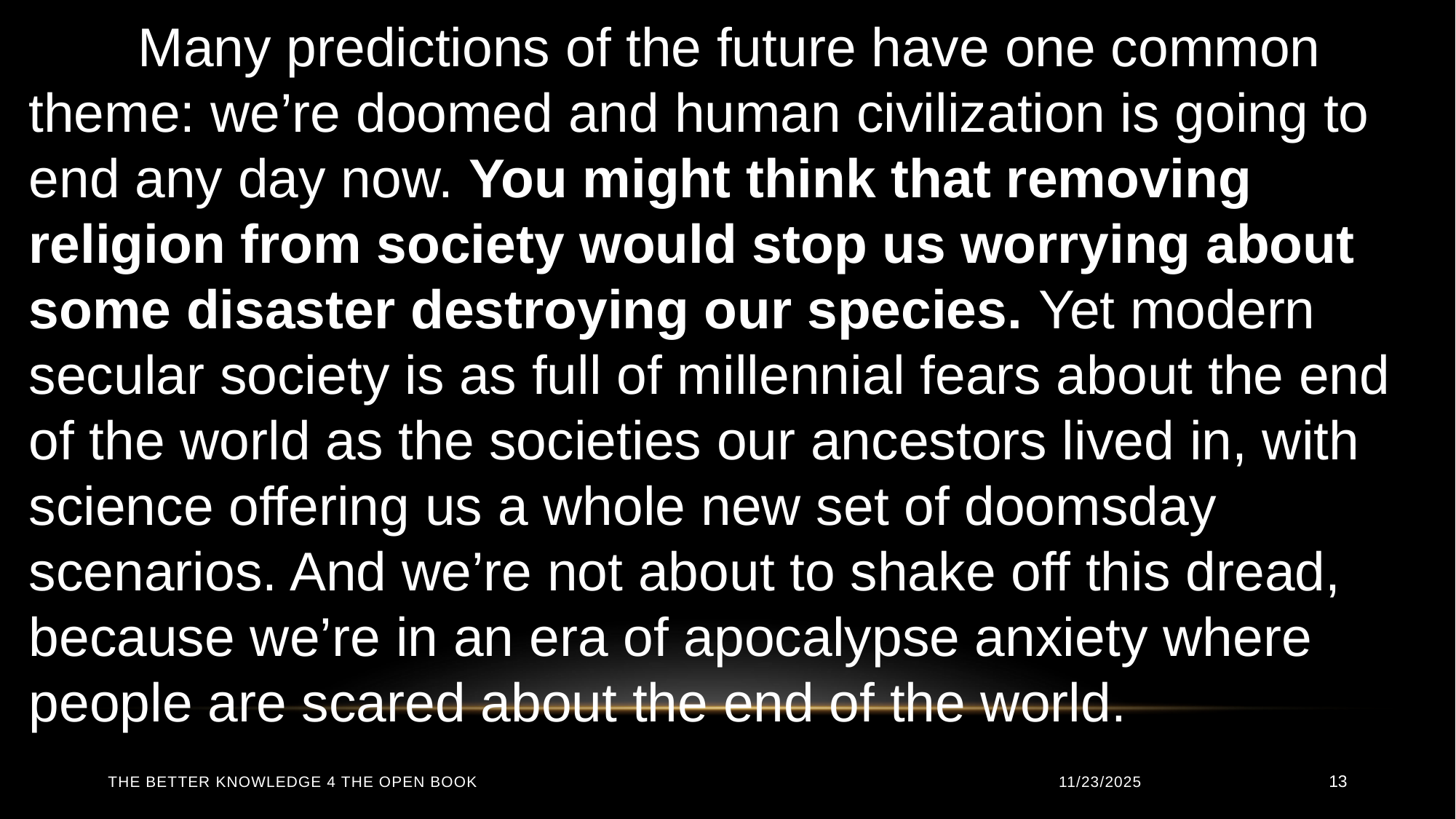

Many predictions of the future have one common theme: we’re doomed and human civilization is going to end any day now. You might think that removing religion from society would stop us worrying about some disaster destroying our species. Yet modern secular society is as full of millennial fears about the end of the world as the societies our ancestors lived in, with science offering us a whole new set of doomsday scenarios. And we’re not about to shake off this dread, because we’re in an era of apocalypse anxiety where people are scared about the end of the world.

The Better Knowledge 4 The Open Book
11/23/2025
13